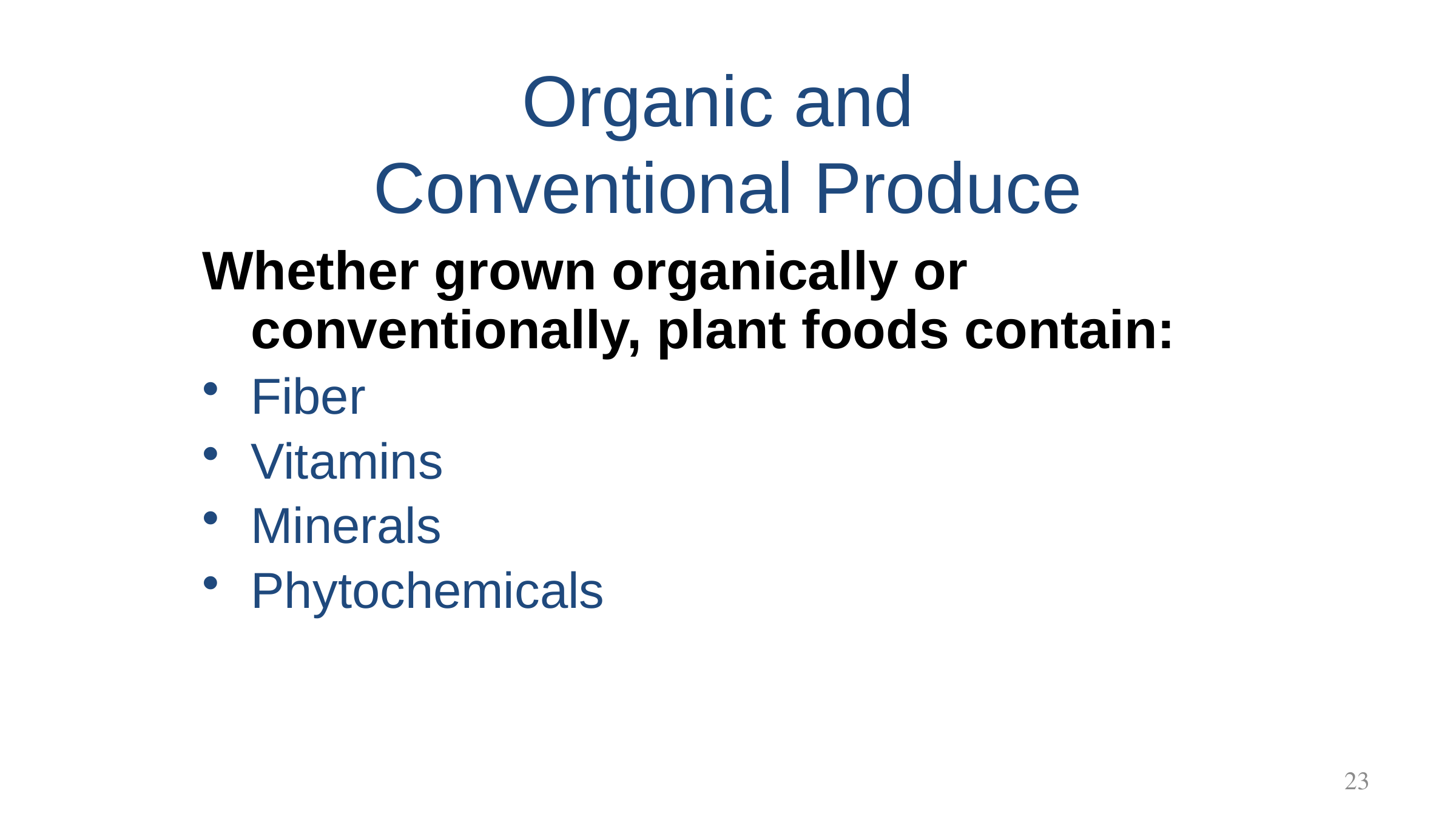

Organic and
Conventional Produce
Whether grown organically or conventionally, plant foods contain:
Fiber
Vitamins
Minerals
Phytochemicals
23